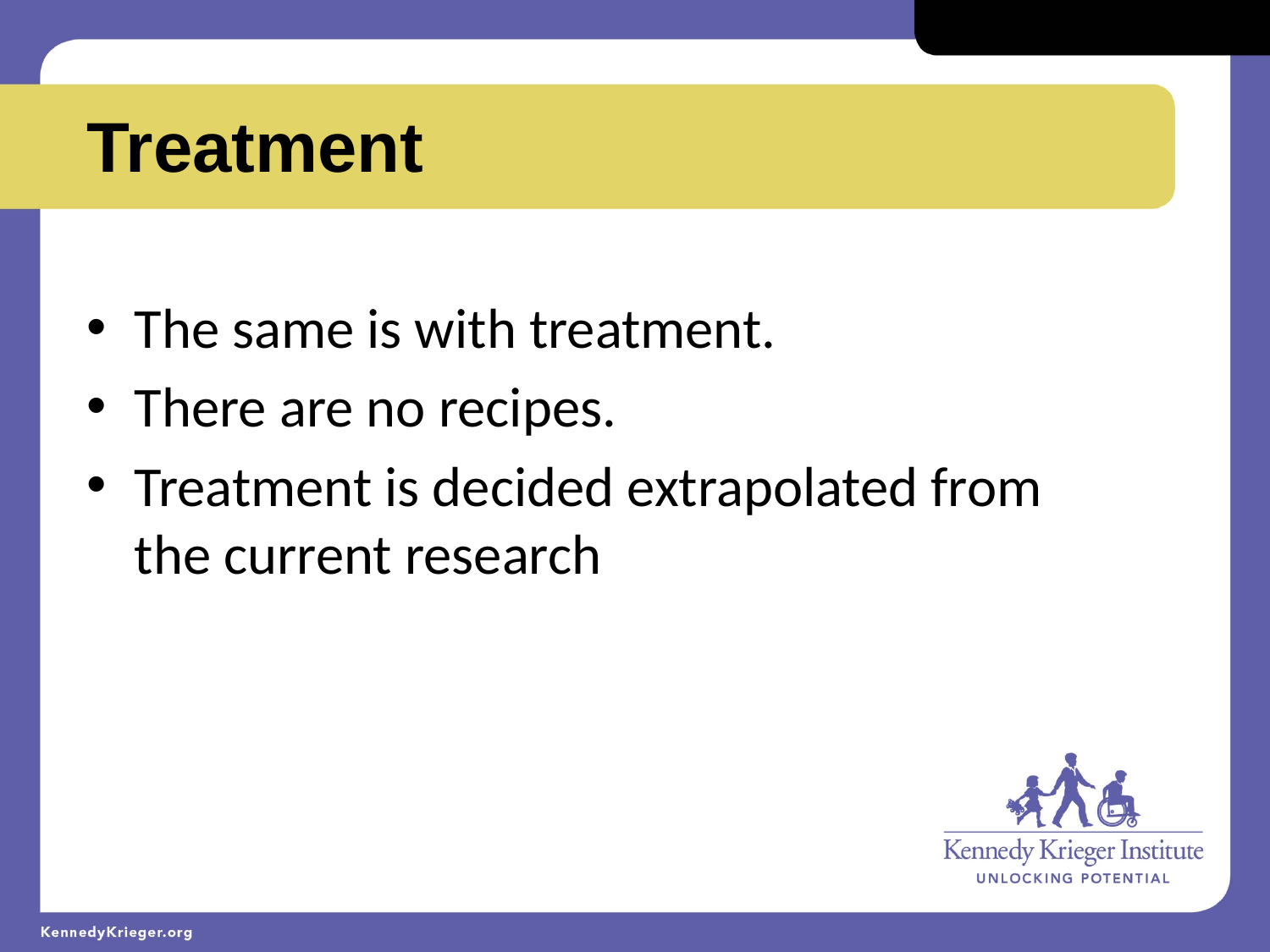

Treatment
The same is with treatment.
There are no recipes.
Treatment is decided extrapolated from the current research